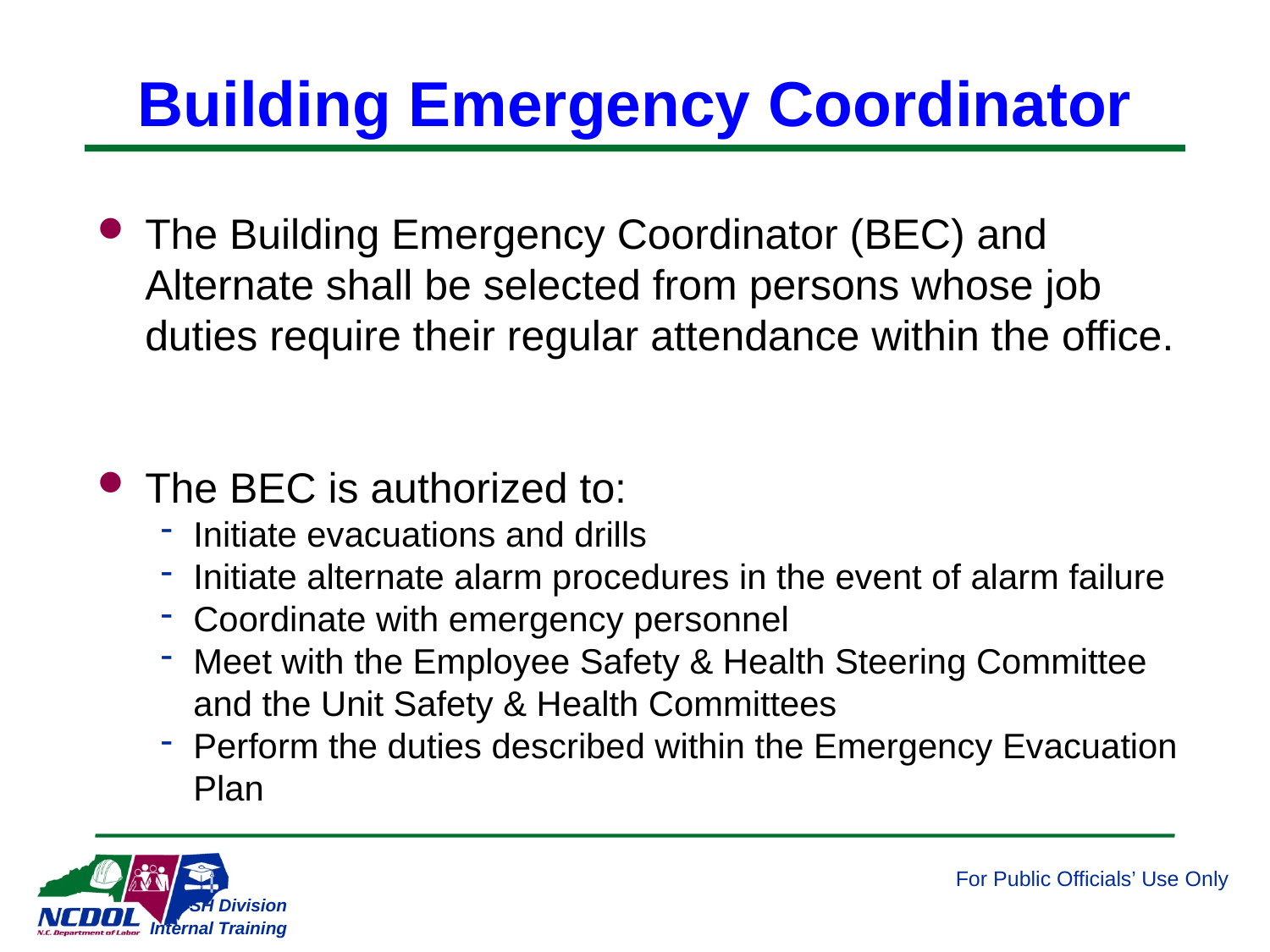

# Building Emergency Coordinator

The Building Emergency Coordinator (BEC) and Alternate shall be selected from persons whose job duties require their regular attendance within the office.

The BEC is authorized to:
Initiate evacuations and drills
Initiate alternate alarm procedures in the event of alarm failure
Coordinate with emergency personnel
Meet with the Employee Safety & Health Steering Committee and the Unit Safety & Health Committees
Perform the duties described within the Emergency Evacuation Plan